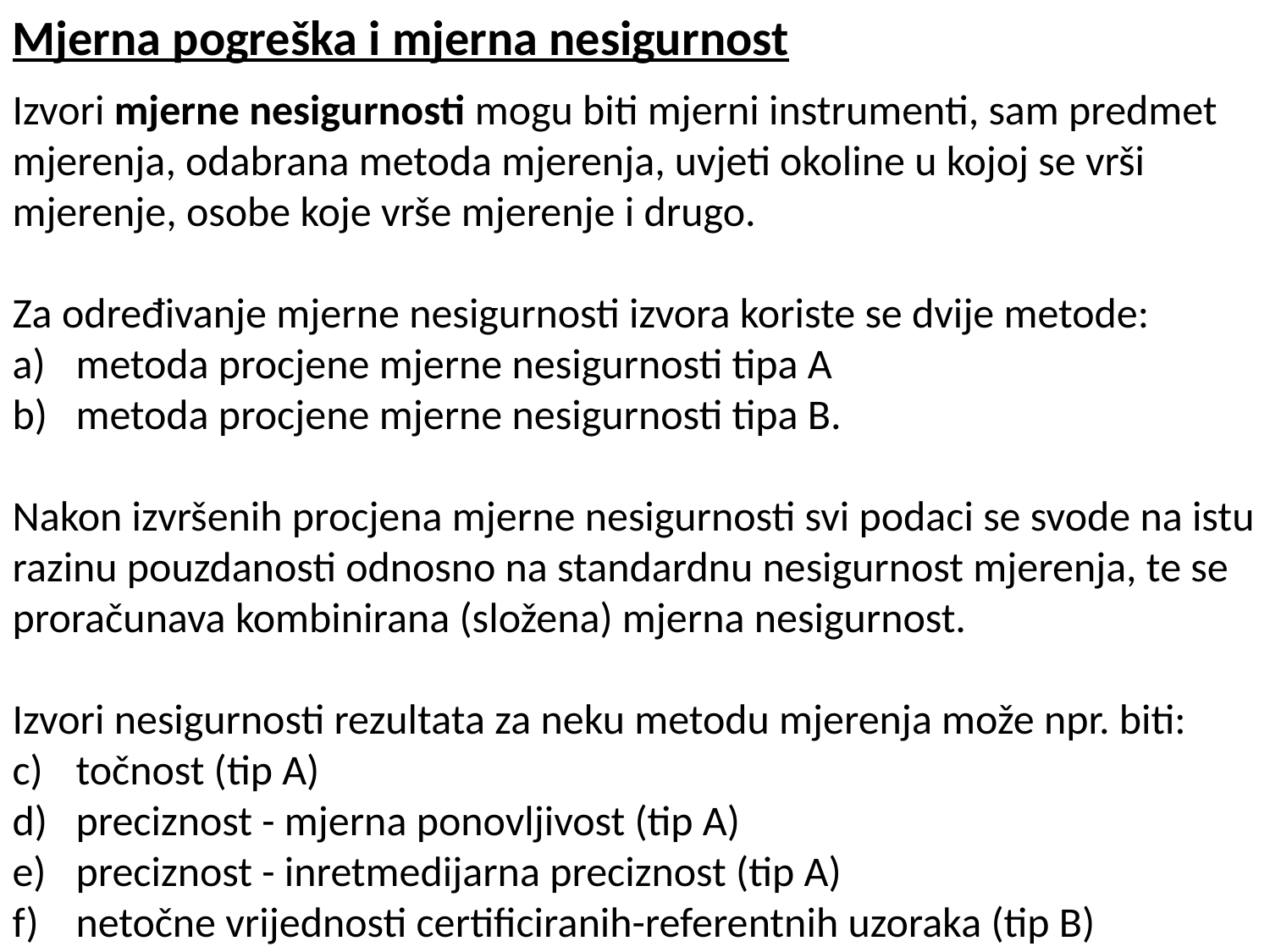

Mjerna pogreška i mjerna nesigurnost

Izvori mjerne nesigurnosti mogu biti mjerni instrumenti, sam predmet mjerenja, odabrana metoda mjerenja, uvjeti okoline u kojoj se vrši mjerenje, osobe koje vrše mjerenje i drugo.

Za određivanje mjerne nesigurnosti izvora koriste se dvije metode:
metoda procjene mjerne nesigurnosti tipa A
metoda procjene mjerne nesigurnosti tipa B.

Nakon izvršenih procjena mjerne nesigurnosti svi podaci se svode na istu
razinu pouzdanosti odnosno na standardnu nesigurnost mjerenja, te se
proračunava kombinirana (složena) mjerna nesigurnost.

Izvori nesigurnosti rezultata za neku metodu mjerenja može npr. biti:
točnost (tip A)
preciznost - mjerna ponovljivost (tip A)
preciznost - inretmedijarna preciznost (tip A)
netočne vrijednosti certificiranih-referentnih uzoraka (tip B)